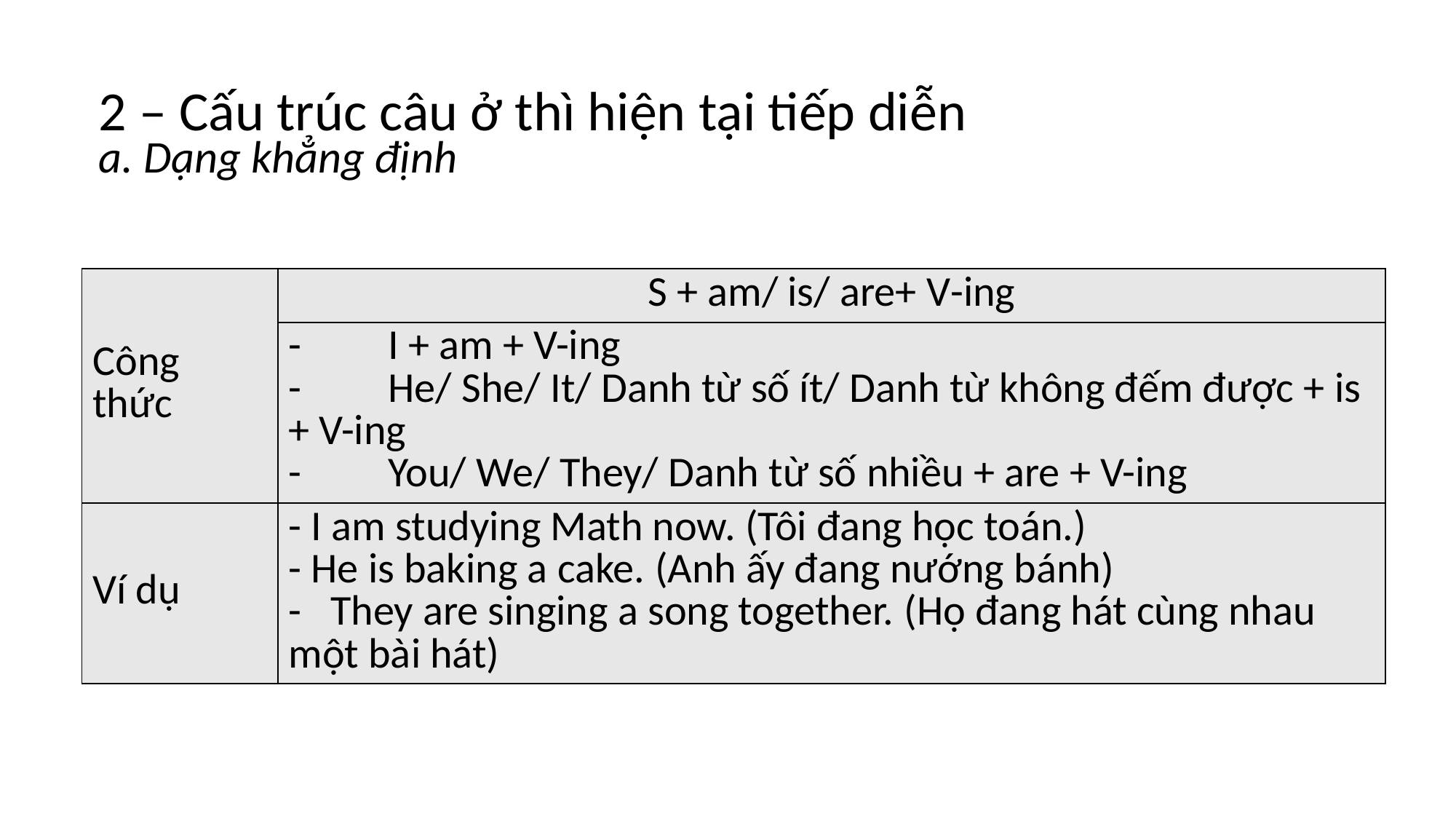

# 2 – Cấu trúc câu ở thì hiện tại tiếp diễn a. Dạng khẳng định
| Công thức | S + am/ is/ are+ V-ing |
| --- | --- |
|  | -         I + am + V-ing -         He/ She/ It/ Danh từ số ít/ Danh từ không đếm được + is + V-ing -         You/ We/ They/ Danh từ số nhiều + are + V-ing |
| Ví dụ | - I am studying Math now. (Tôi đang học toán.) - He is baking a cake. (Anh ấy đang nướng bánh) -   They are singing a song together. (Họ đang hát cùng nhau một bài hát) |